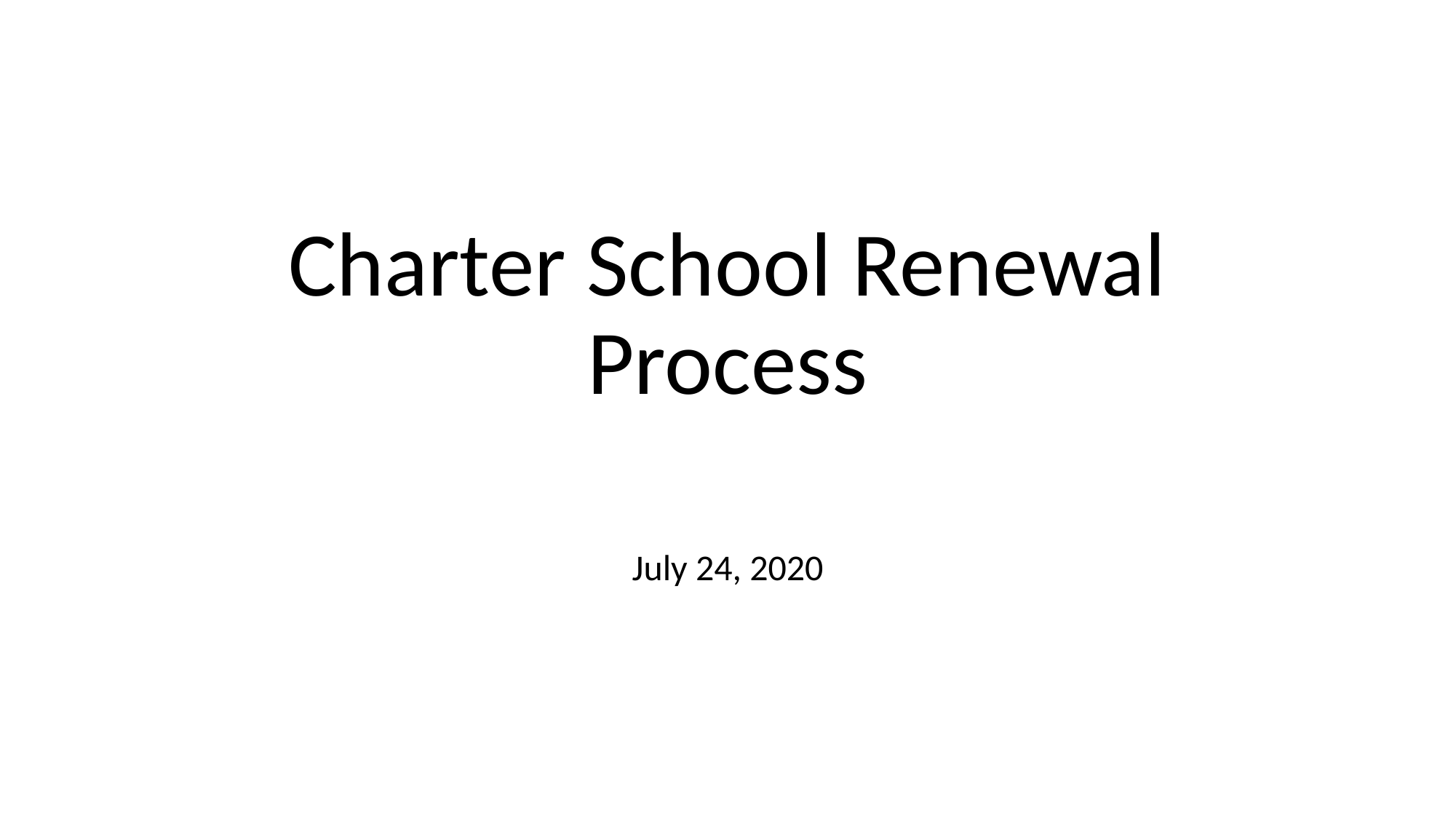

# Charter School Renewal Process

July 24, 2020